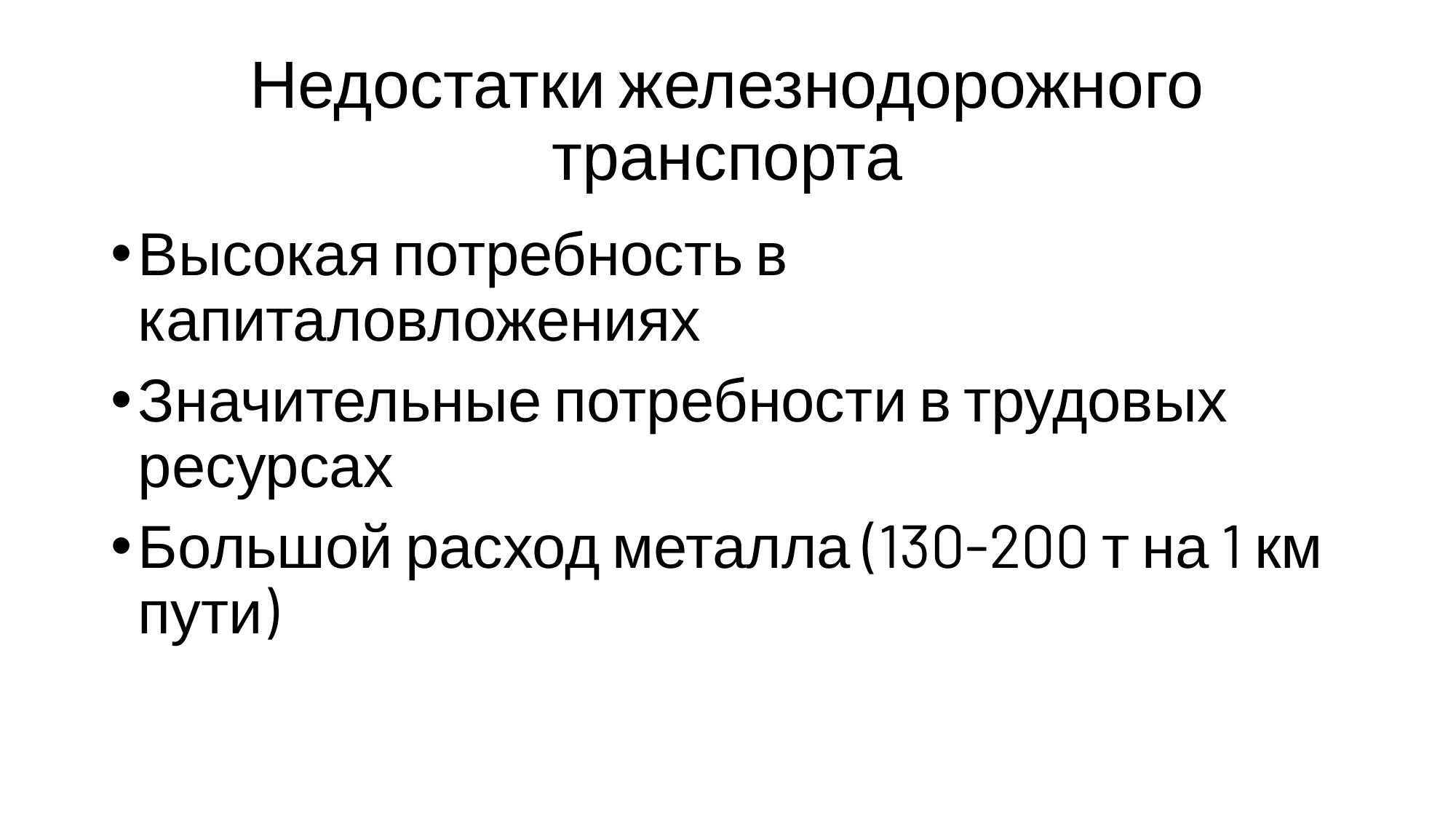

# Недостатки железнодорожного транспорта
Высокая потребность в капиталовложениях
Значительные потребности в трудовых ресурсах
Большой расход металла (130-200 т на 1 км пути)